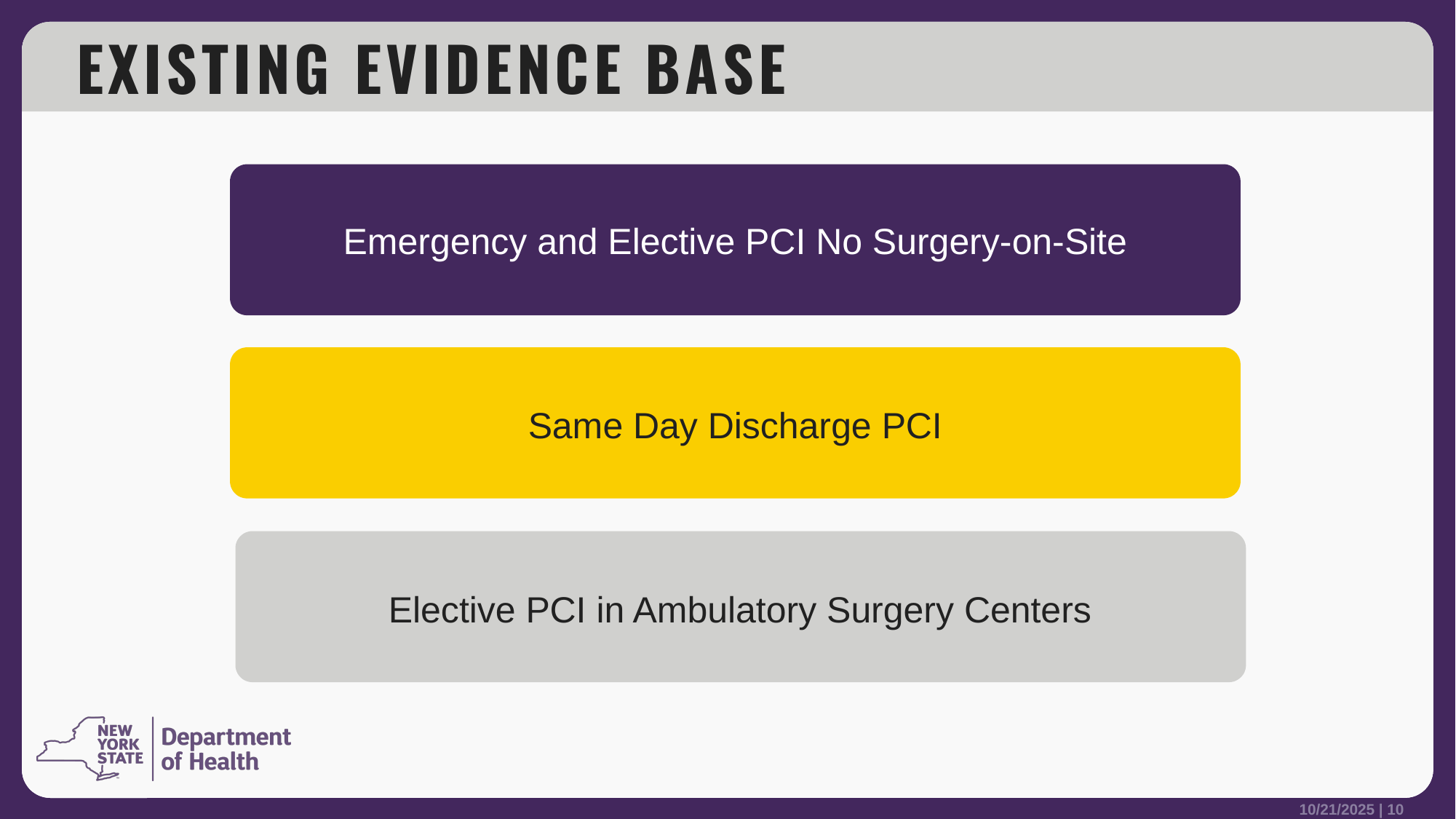

# Existing Evidence Base

Emergency and Elective PCI No Surgery-on-Site

Same Day Discharge PCI

Elective PCI in Ambulatory Surgery Centers